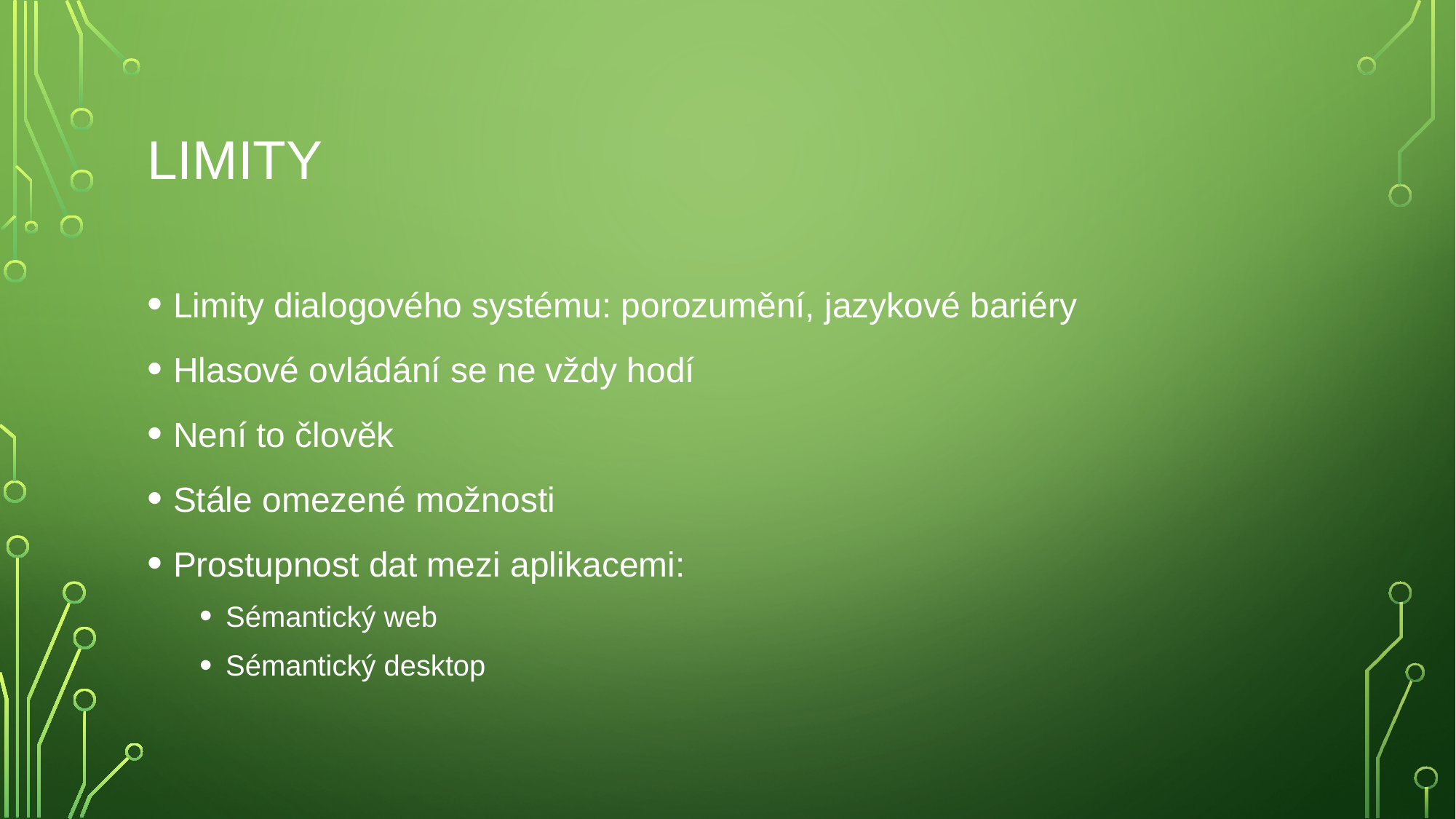

# Limity
Limity dialogového systému: porozumění, jazykové bariéry
Hlasové ovládání se ne vždy hodí
Není to člověk
Stále omezené možnosti
Prostupnost dat mezi aplikacemi:
Sémantický web
Sémantický desktop